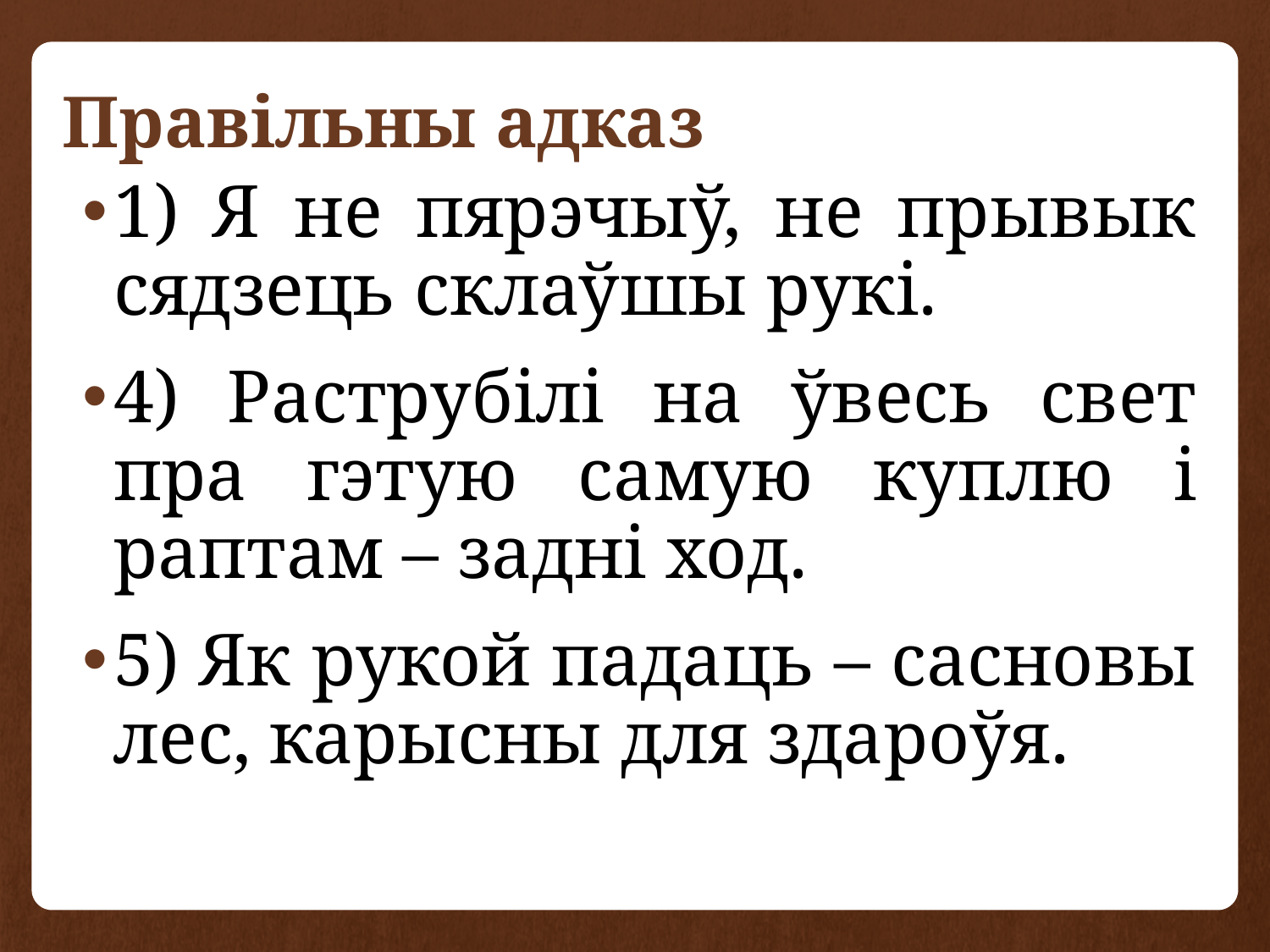

# Правільны адказ
1) Я не пярэчыў, не прывык сядзець склаўшы рукі.
4) Раструбілі на ўвесь свет пра гэтую самую куплю і раптам – задні ход.
5) Як рукой падаць – сасновы лес, карысны для здароўя.